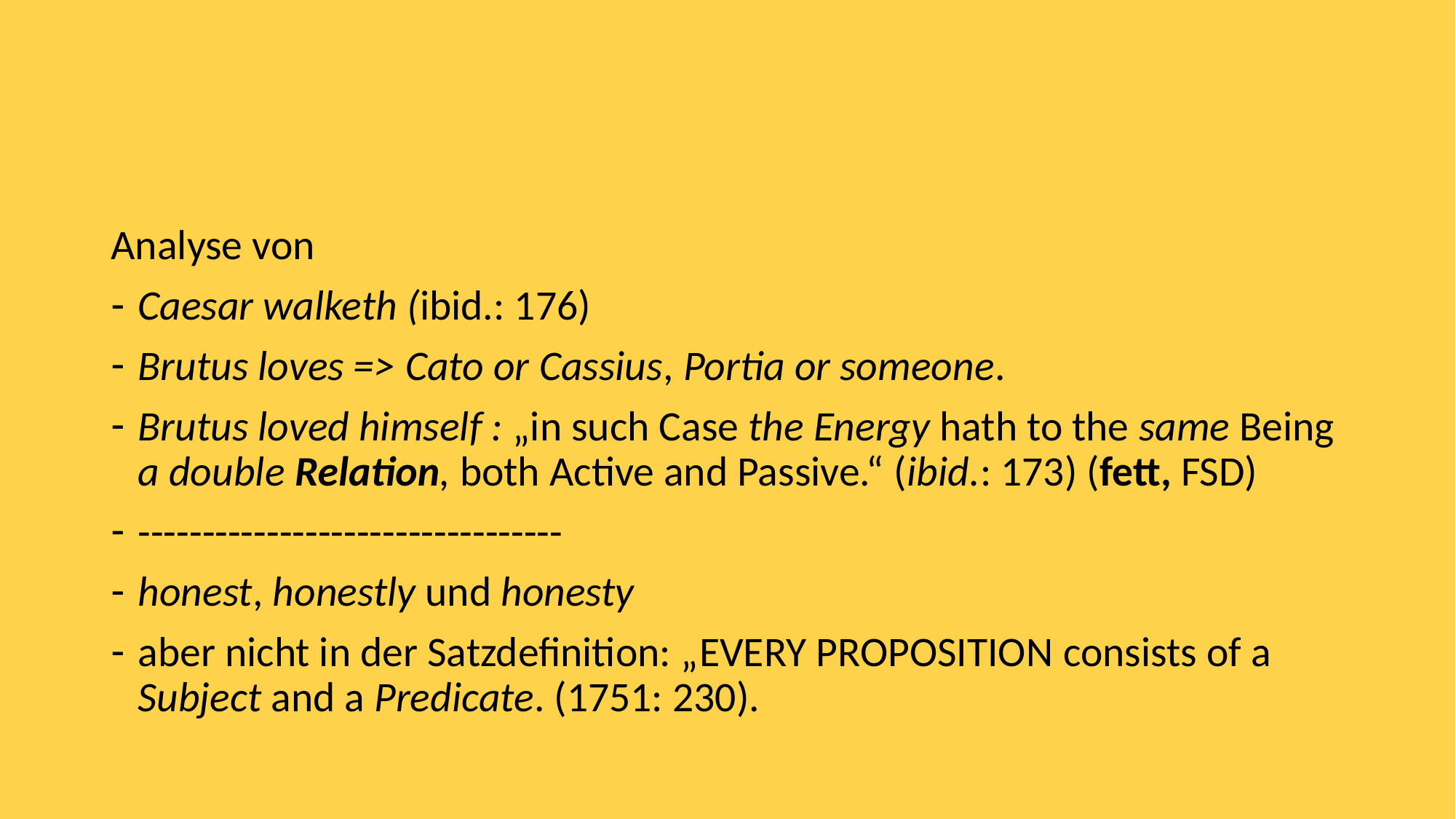

#
Analyse von
Caesar walketh (ibid.: 176)
Brutus loves => Cato or Cassius, Portia or someone.
Brutus loved himself : „in such Case the Energy hath to the same Being a double Relation, both Active and Passive.“ (ibid.: 173) (fett, FSD)
---------------------------------
honest, honestly und honesty
aber nicht in der Satzdefinition: „Every proposition consists of a Subject and a Predicate. (1751: 230).